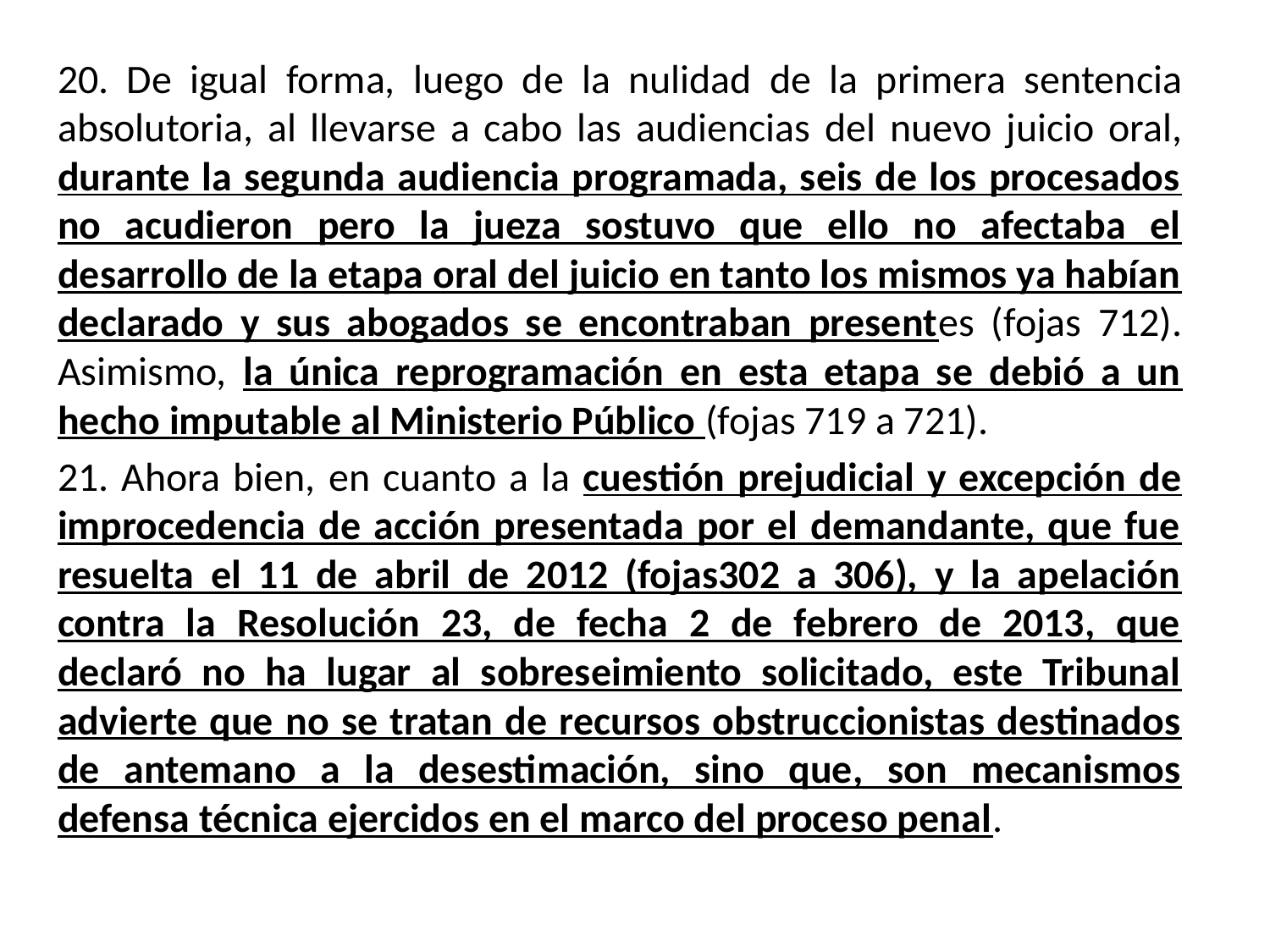

20. De igual forma, luego de la nulidad de la primera sentencia absolutoria, al llevarse a cabo las audiencias del nuevo juicio oral, durante la segunda audiencia programada, seis de los procesados no acudieron pero la jueza sostuvo que ello no afectaba el desarrollo de la etapa oral del juicio en tanto los mismos ya habían declarado y sus abogados se encontraban presentes (fojas 712). Asimismo, la única reprogramación en esta etapa se debió a un hecho imputable al Ministerio Público (fojas 719 a 721).
21. Ahora bien, en cuanto a la cuestión prejudicial y excepción de improcedencia de acción presentada por el demandante, que fue resuelta el 11 de abril de 2012 (fojas302 a 306), y la apelación contra la Resolución 23, de fecha 2 de febrero de 2013, que declaró no ha lugar al sobreseimiento solicitado, este Tribunal advierte que no se tratan de recursos obstruccionistas destinados de antemano a la desestimación, sino que, son mecanismos defensa técnica ejercidos en el marco del proceso penal.